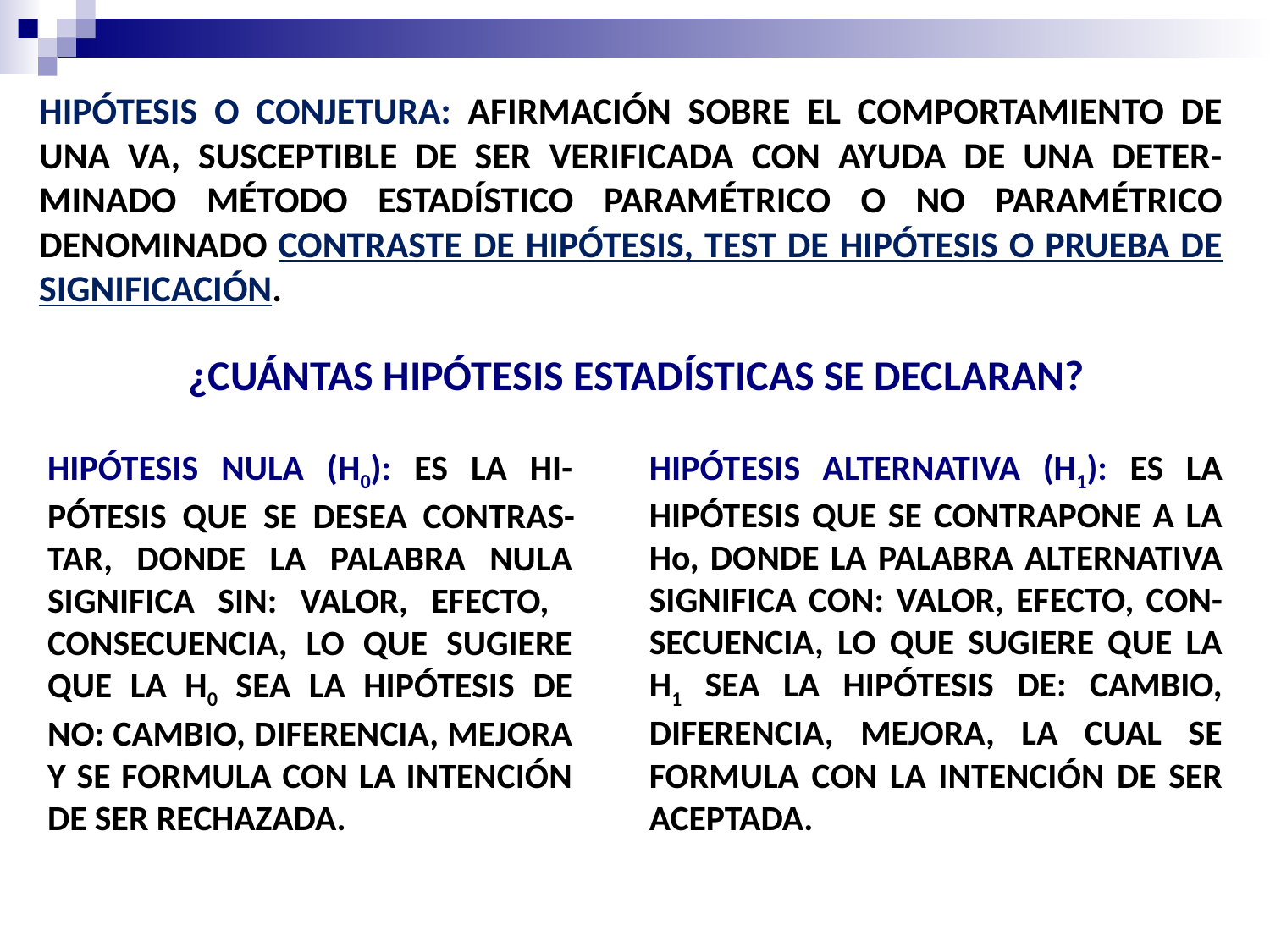

HIPÓTESIS O CONJETURA: AFIRMACIÓN SOBRE EL COMPORTAMIENTO DE UNA VA, SUSCEPTIBLE DE SER VERIFICADA CON AYUDA DE UNA DETER-MINADO MÉTODO ESTADÍSTICO PARAMÉTRICO O NO PARAMÉTRICO DENOMINADO CONTRASTE DE HIPÓTESIS, TEST DE HIPÓTESIS O PRUEBA DE SIGNIFICACIÓN.
¿CUÁNTAS HIPÓTESIS ESTADÍSTICAS SE DECLARAN?
HIPÓTESIS ALTERNATIVA (H1): ES LA HIPÓTESIS QUE SE CONTRAPONE A LA Ho, DONDE LA PALABRA ALTERNATIVA SIGNIFICA CON: VALOR, EFECTO, CON-SECUENCIA, LO QUE SUGIERE QUE LA H1 SEA LA HIPÓTESIS DE: CAMBIO, DIFERENCIA, MEJORA, LA CUAL SE FORMULA CON LA INTENCIÓN DE SER ACEPTADA.
HIPÓTESIS NULA (H0): ES LA HI-PÓTESIS QUE SE DESEA CONTRAS-TAR, DONDE LA PALABRA NULA SIGNIFICA SIN: VALOR, EFECTO,  CONSECUENCIA, LO QUE SUGIERE QUE LA H0 SEA LA HIPÓTESIS DE NO: CAMBIO, DIFERENCIA, MEJORA Y SE FORMULA CON LA INTENCIÓN DE SER RECHAZADA.